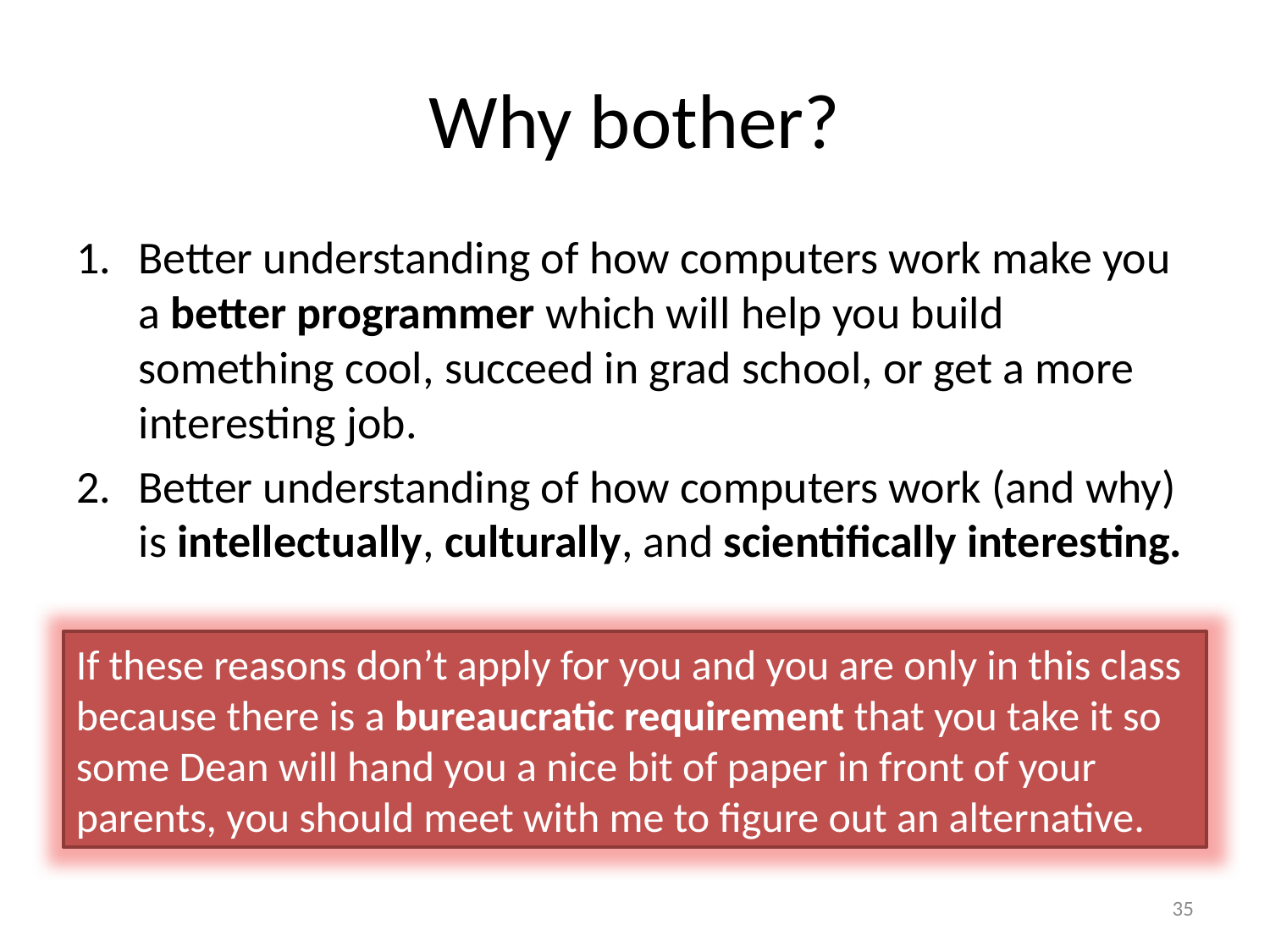

# Why bother?
Better understanding of how computers work make you a better programmer which will help you build something cool, succeed in grad school, or get a more interesting job.
Better understanding of how computers work (and why) is intellectually, culturally, and scientifically interesting.
If these reasons don’t apply for you and you are only in this class because there is a bureaucratic requirement that you take it so some Dean will hand you a nice bit of paper in front of your parents, you should meet with me to figure out an alternative.
35